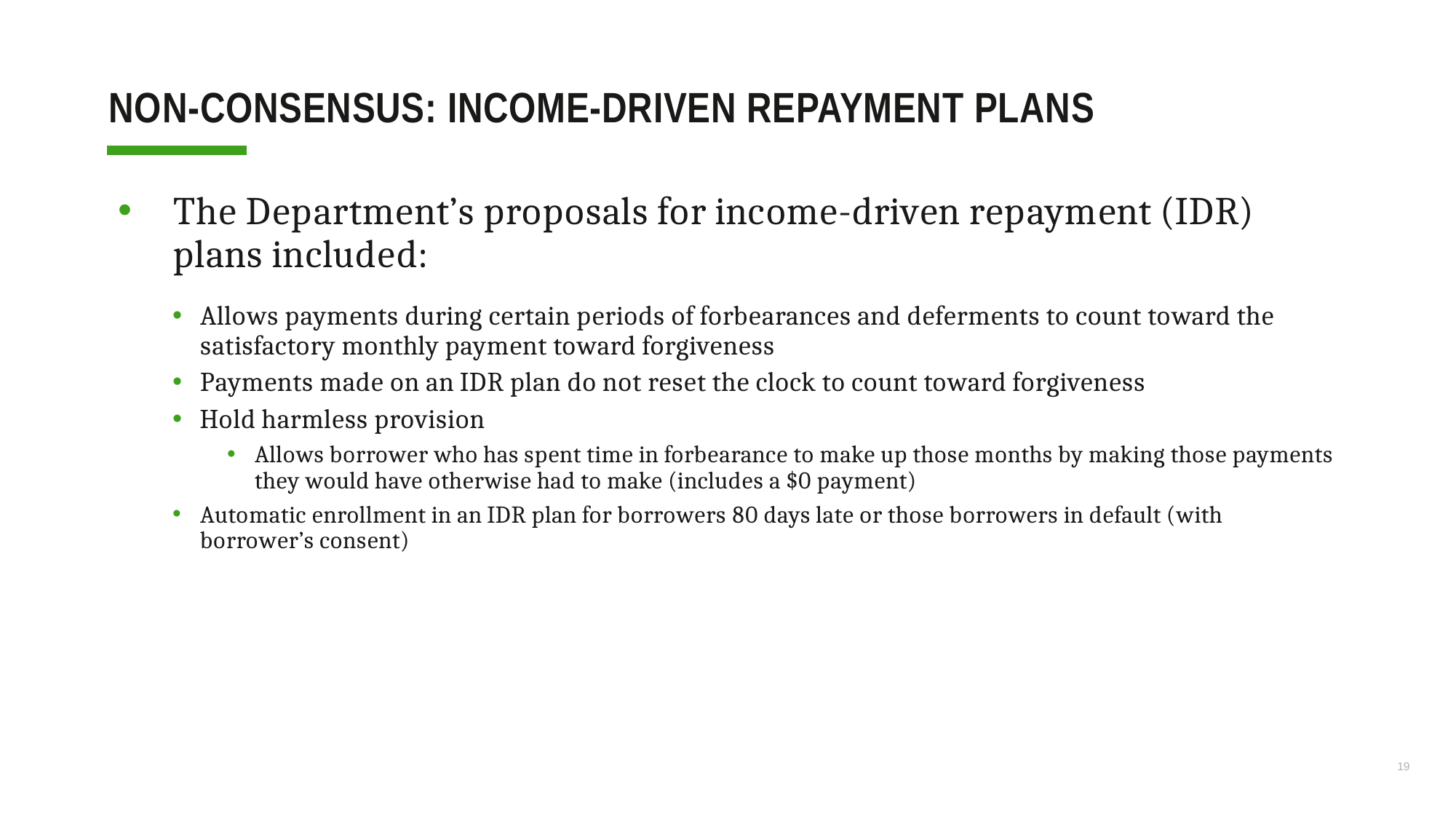

# Non-consensus: INCOME-DRIVEN REPAYMENT PLANS
The Department’s proposals for income-driven repayment (IDR) plans included:
Allows payments during certain periods of forbearances and deferments to count toward the satisfactory monthly payment toward forgiveness
Payments made on an IDR plan do not reset the clock to count toward forgiveness
Hold harmless provision
Allows borrower who has spent time in forbearance to make up those months by making those payments they would have otherwise had to make (includes a $0 payment)
Automatic enrollment in an IDR plan for borrowers 80 days late or those borrowers in default (with borrower’s consent)
19